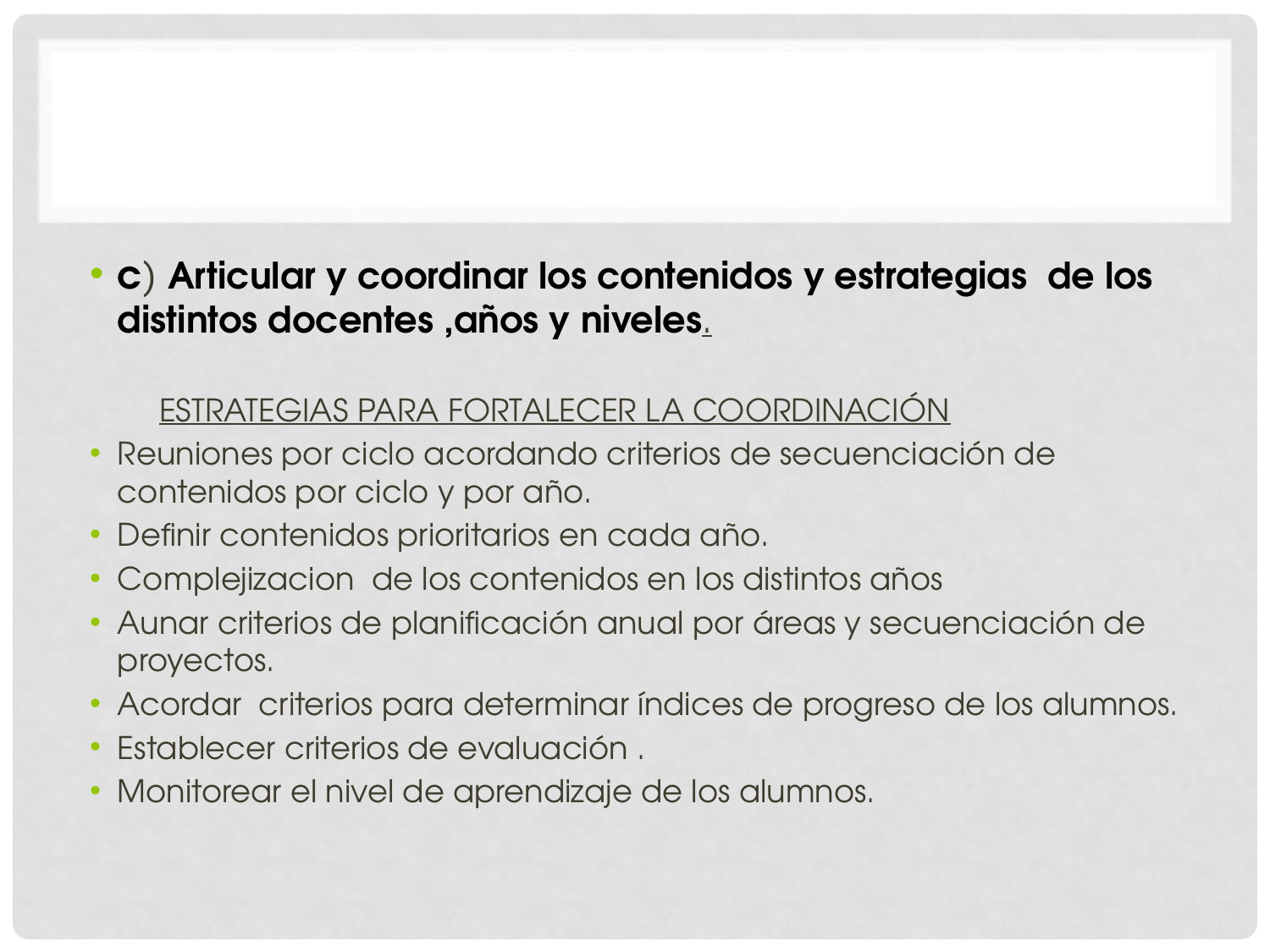

c) Articular y coordinar los contenidos y estrategias  de los distintos docentes ,años y niveles.

        ESTRATEGIAS PARA FORTALECER LA COORDINACIÓN
Reuniones por ciclo acordando criterios de secuenciación de contenidos por ciclo y por año.
Definir contenidos prioritarios en cada año.
Complejizacion  de los contenidos en los distintos años
Aunar criterios de planificación anual por áreas y secuenciación de proyectos.
Acordar  criterios para determinar índices de progreso de los alumnos.
Establecer criterios de evaluación .
Monitorear el nivel de aprendizaje de los alumnos.